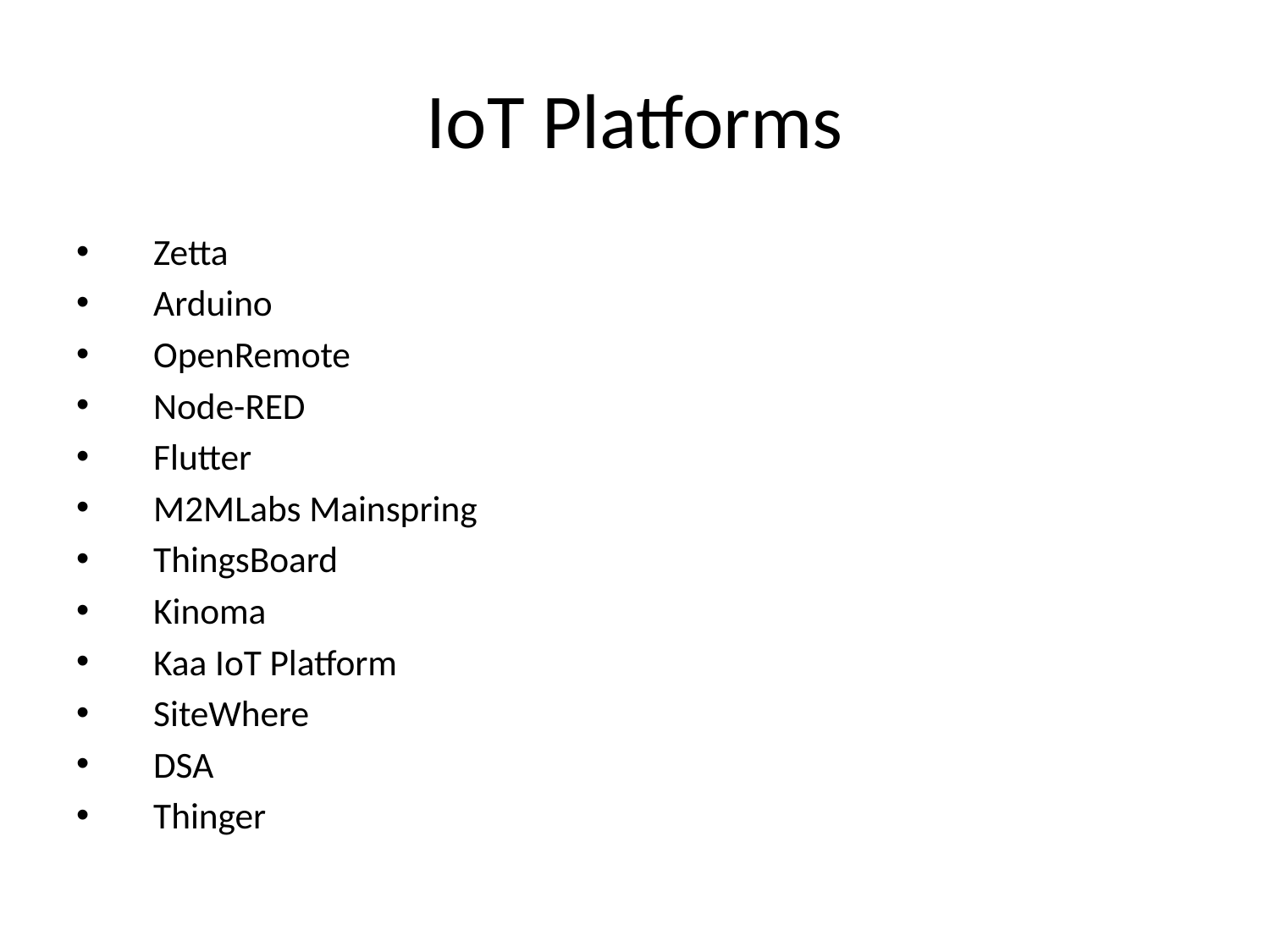

# IoT Platforms
    Zetta
    Arduino
    OpenRemote
    Node-RED
    Flutter
    M2MLabs Mainspring
    ThingsBoard
    Kinoma
    Kaa IoT Platform
    SiteWhere
    DSA
    Thinger